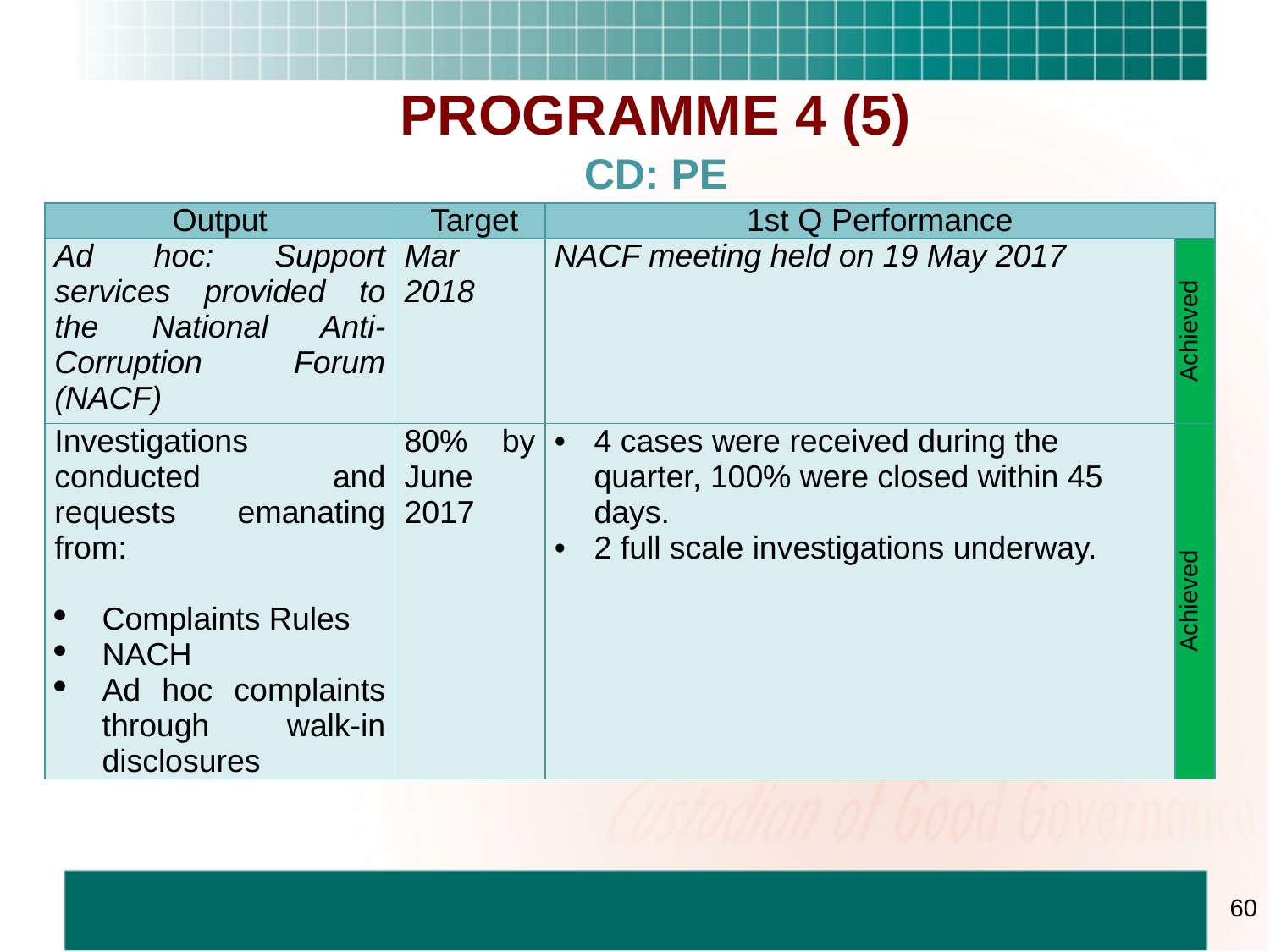

PROGRAMME 4 (5)
CD: PE
| Output | Target | 1st Q Performance |  |
| --- | --- | --- | --- |
| Ad hoc: Support services provided to the National Anti-Corruption Forum (NACF) | Mar 2018 | NACF meeting held on 19 May 2017 | Achieved |
| Investigations conducted and requests emanating from:   Complaints Rules NACH Ad hoc complaints through walk-in disclosures | 80% by June 2017 | 4 cases were received during the quarter, 100% were closed within 45 days. 2 full scale investigations underway. | Achieved |
60